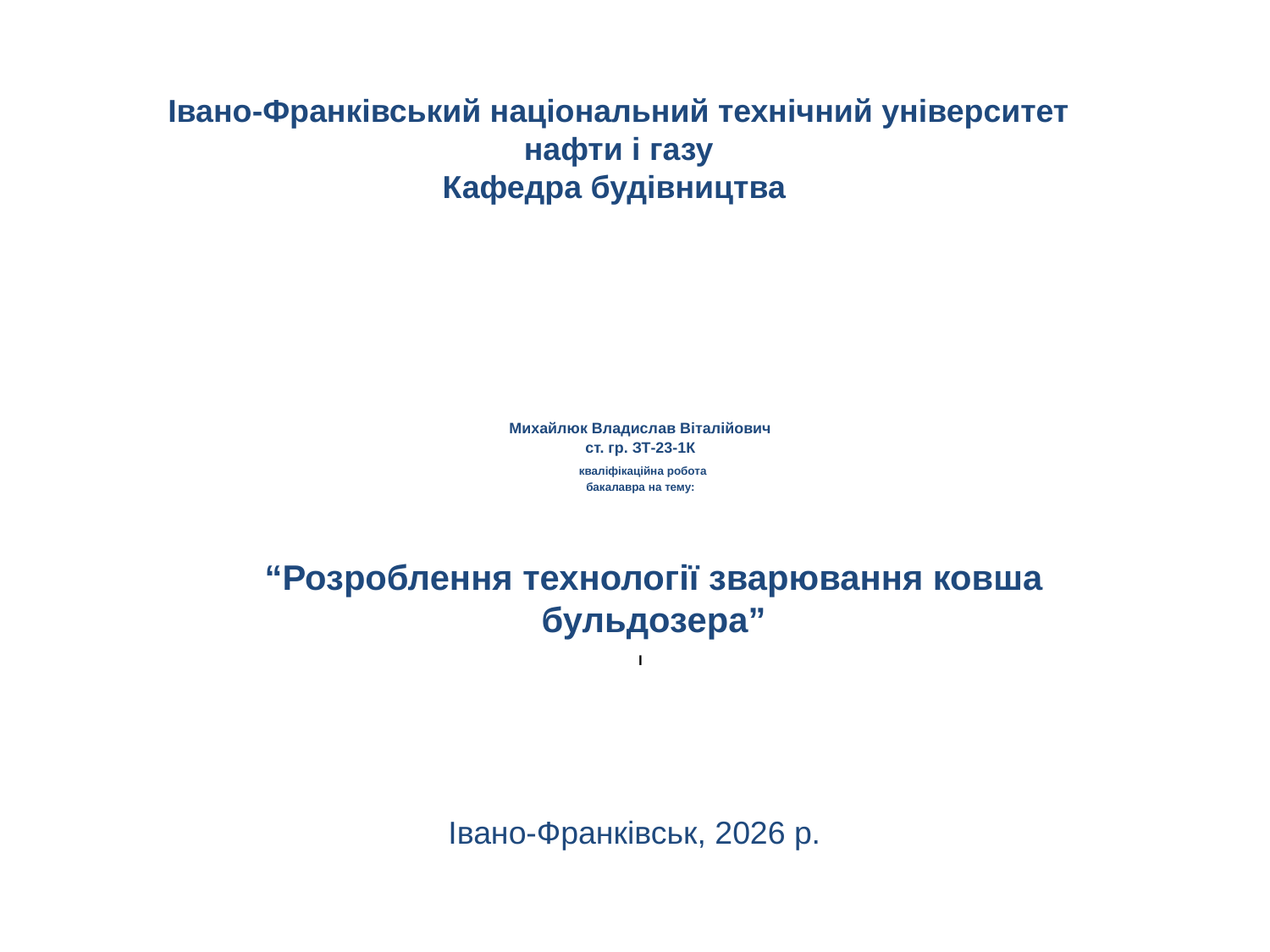

Івано-Франківський національний технічний університет нафти і газу
Кафедра будівництва

# Михайлюк Владислав Віталійович ст. гр. ЗТ-23-1К кваліфікаційна робота бакалавра на тему: І
“Розроблення технології зварювання ковша бульдозера”
Івано-Франківськ, 2026 р.